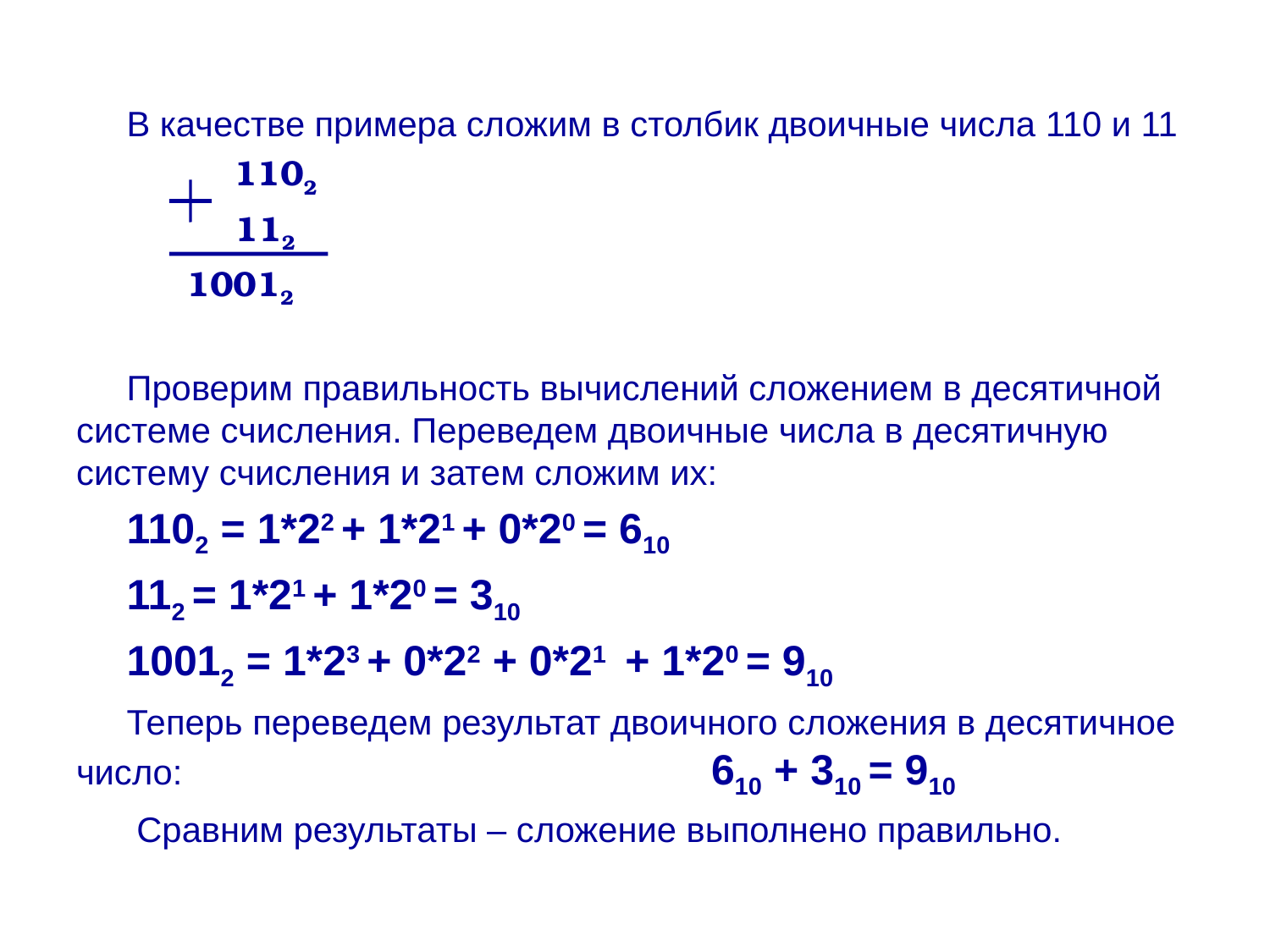

В качестве примера сложим в столбик двоичные числа 110 и 11
           1102
         112
     10012

Проверим правильность вычислений сложением в десятичной системе счисления. Переведем двоичные числа в десятичную систему счисления и затем сложим их:
1102 = 1*22 + 1*21 + 0*20 = 610
112 = 1*21 + 1*20 = 310
10012 = 1*23 + 0*22 + 0*21  + 1*20 = 910
Теперь переведем результат двоичного сложения в десятичное число:                                                      	610 + 310 = 910
 Сравним результаты – сложение выполнено правильно.